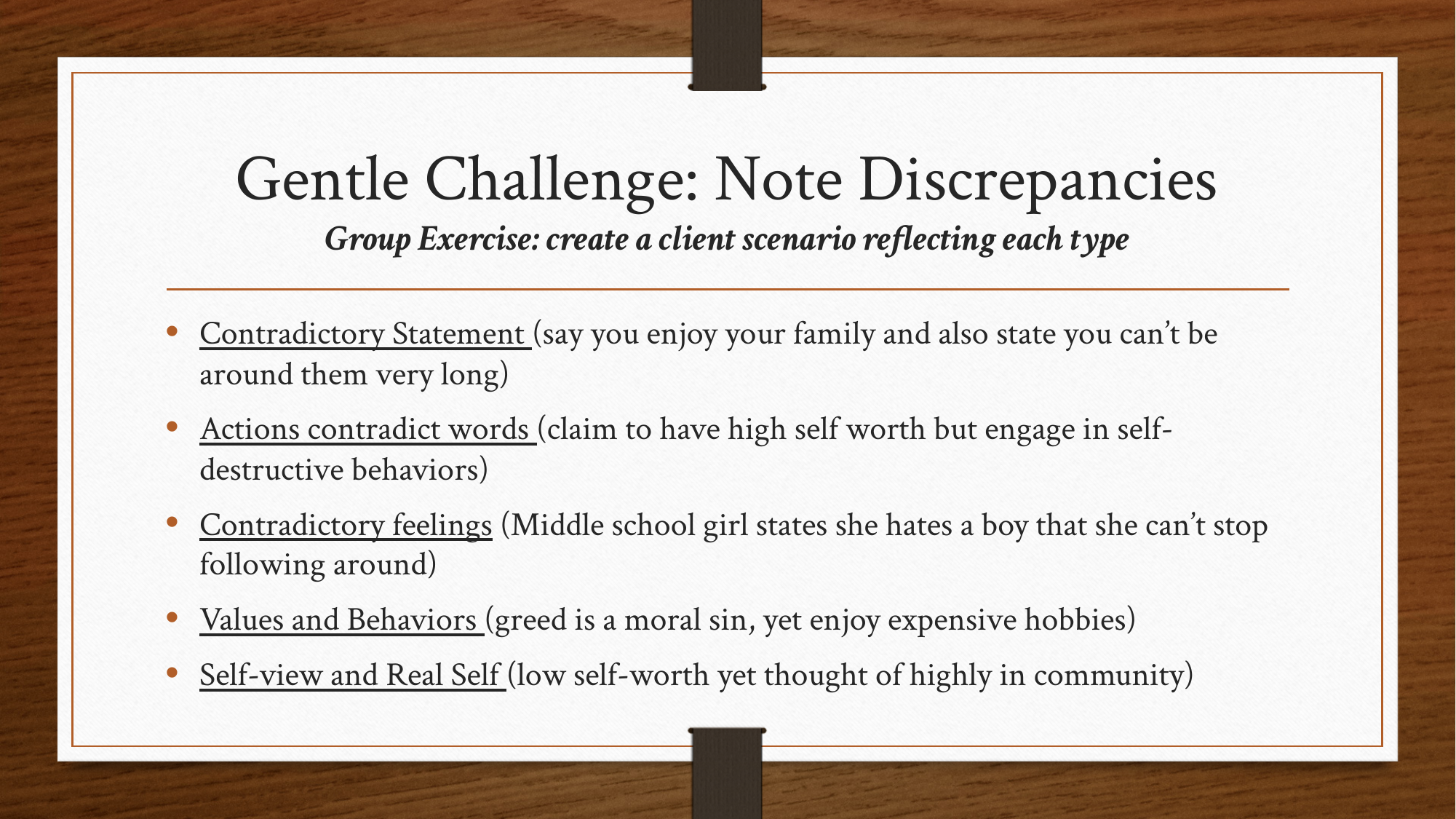

# Gentle Challenge: Note Discrepancies Group Exercise: create a client scenario reflecting each type
Contradictory Statement (say you enjoy your family and also state you can’t be around them very long)
Actions contradict words (claim to have high self worth but engage in self-destructive behaviors)
Contradictory feelings (Middle school girl states she hates a boy that she can’t stop following around)
Values and Behaviors (greed is a moral sin, yet enjoy expensive hobbies)
Self-view and Real Self (low self-worth yet thought of highly in community)